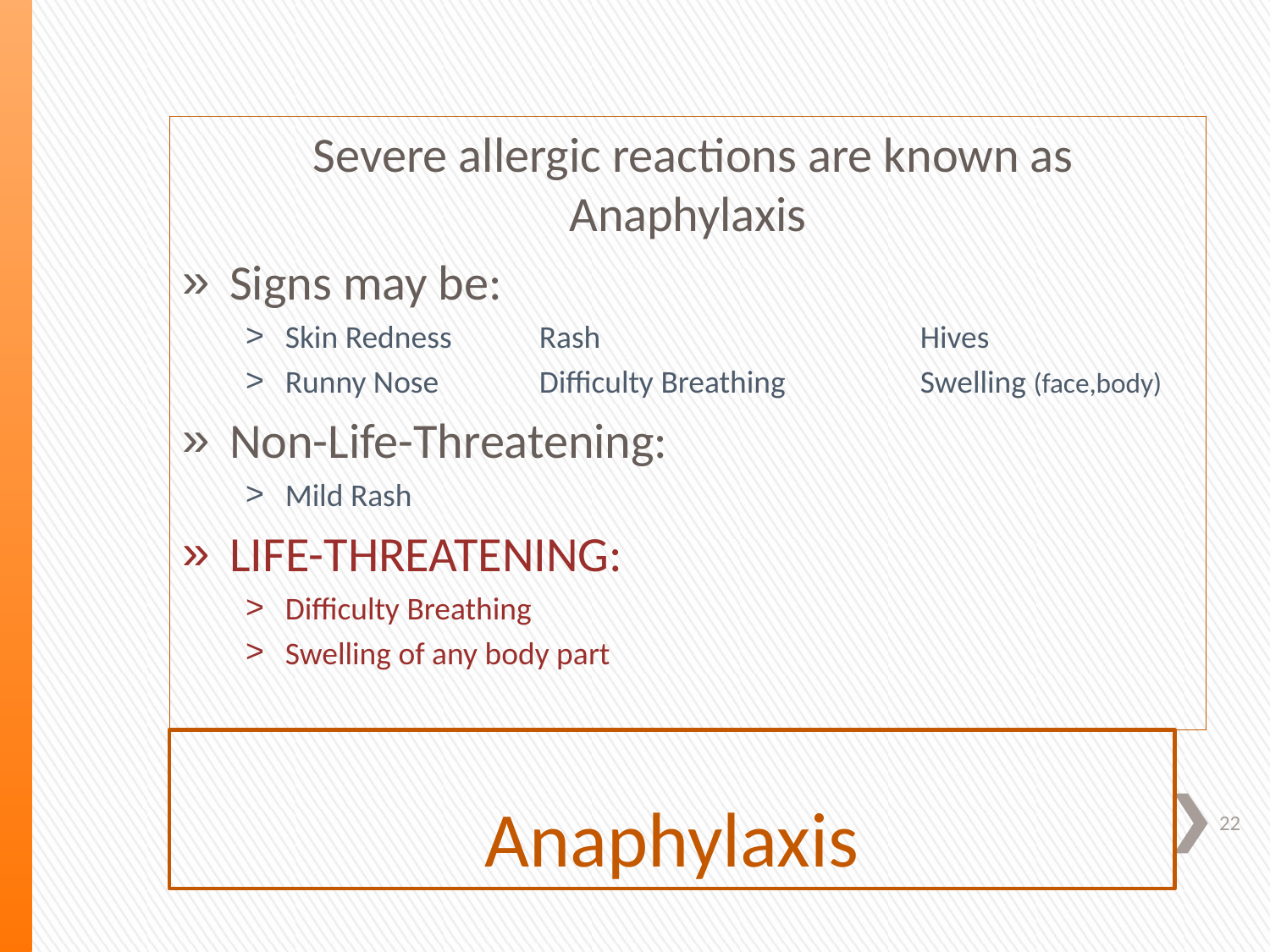

Severe allergic reactions are known as Anaphylaxis
Signs may be:
Skin Redness	Rash			Hives
Runny Nose	Difficulty Breathing		Swelling (face,body)
Non-Life-Threatening:
Mild Rash
LIFE-THREATENING:
Difficulty Breathing
Swelling of any body part
# Anaphylaxis
22